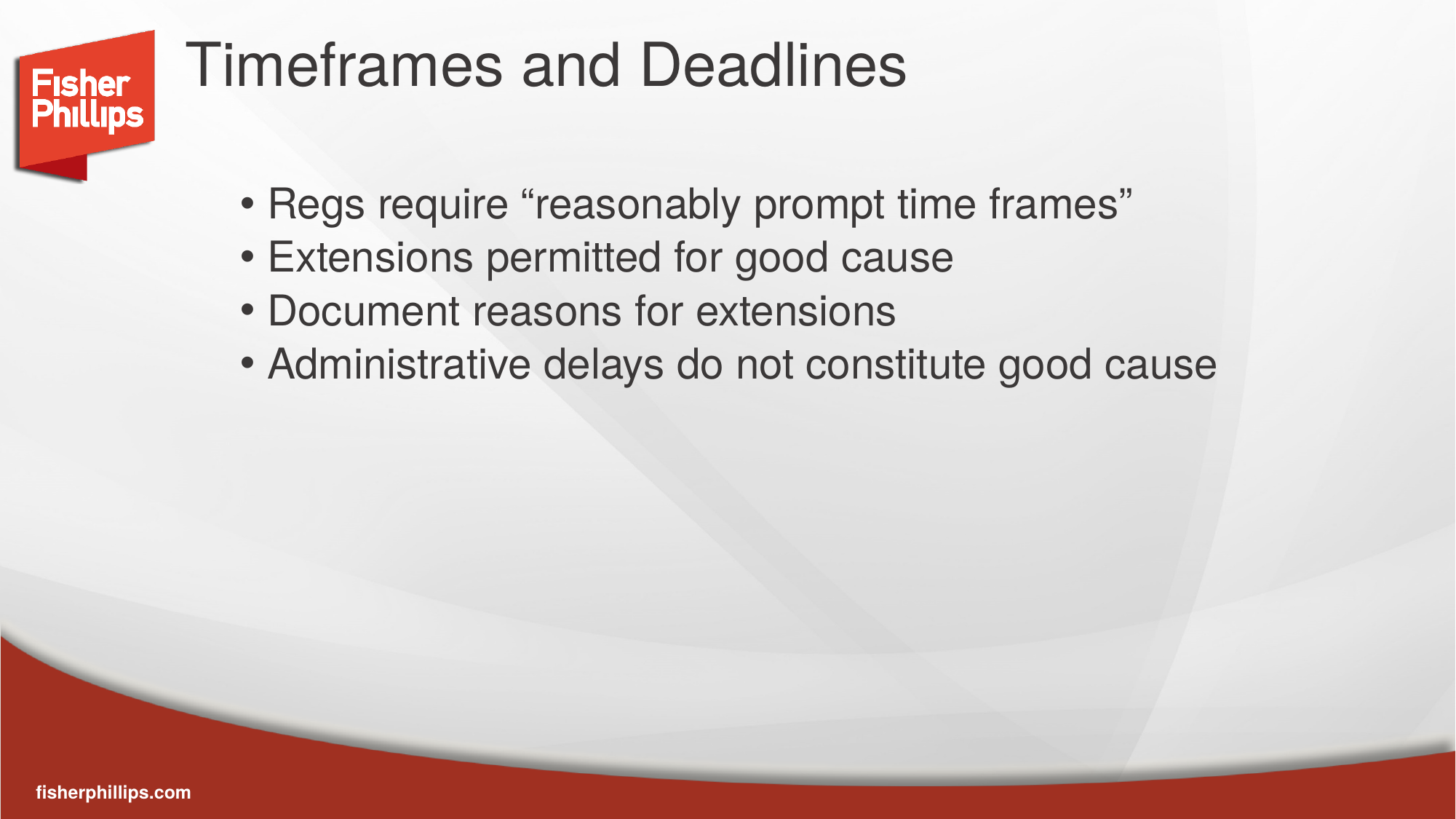

# Timeframes and Deadlines
Regs require “reasonably prompt time frames”
Extensions permitted for good cause
Document reasons for extensions
Administrative delays do not constitute good cause